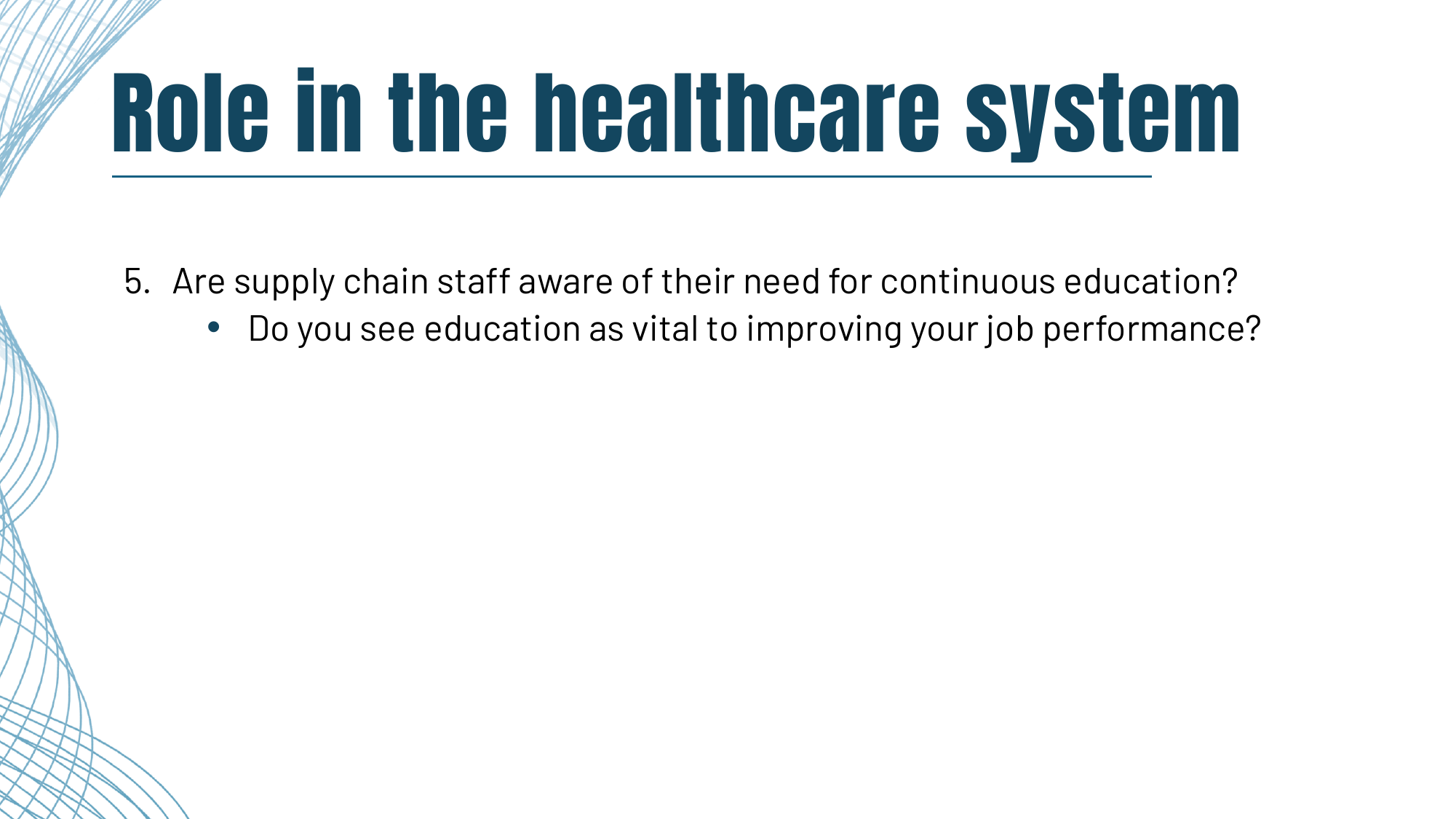

# Role in the healthcare system
5.	Are supply chain staff aware of their need for continuous education?
Do you see education as vital to improving your job performance?